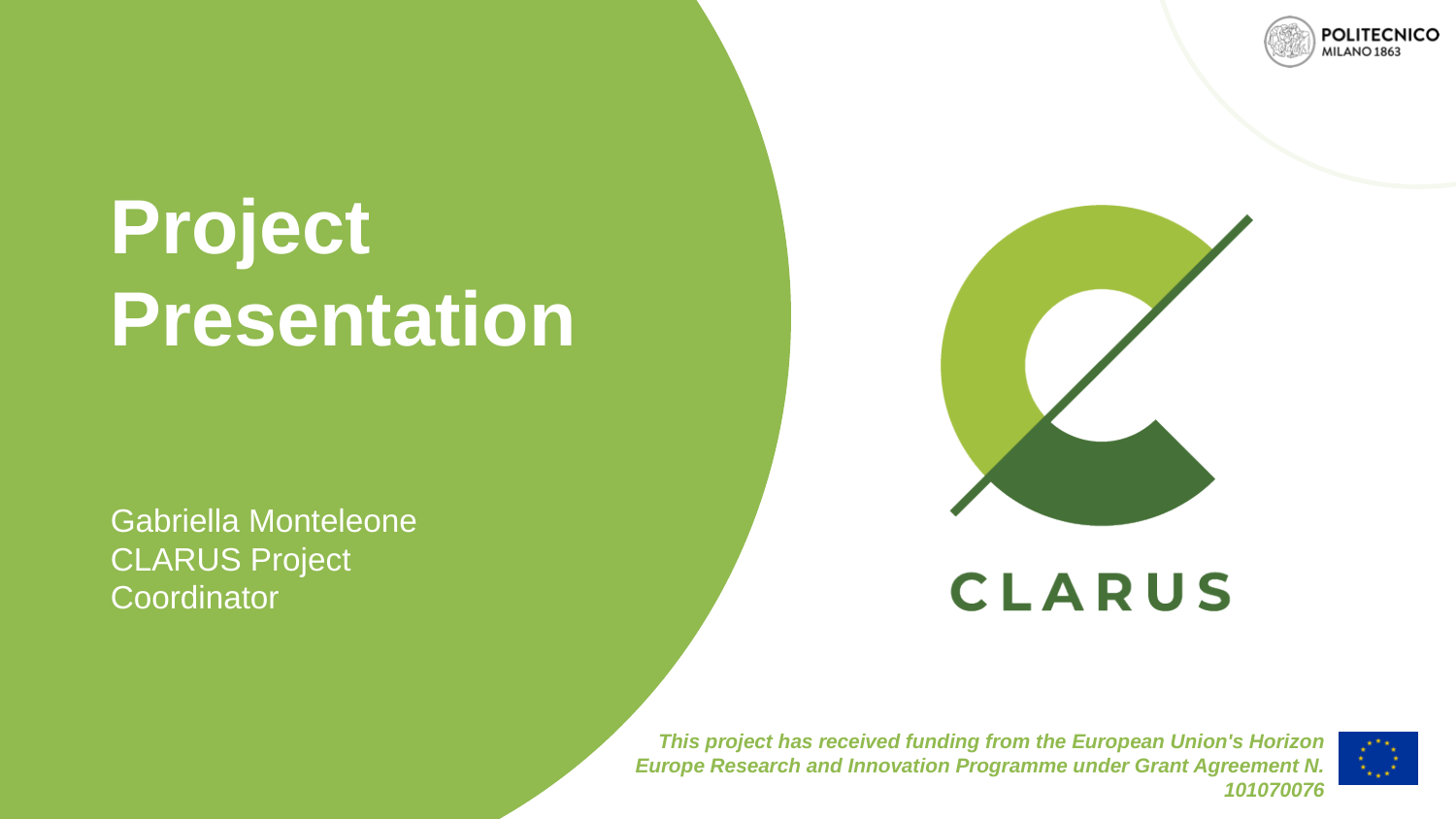

# Project Presentation
Gabriella Monteleone
CLARUS Project Coordinator